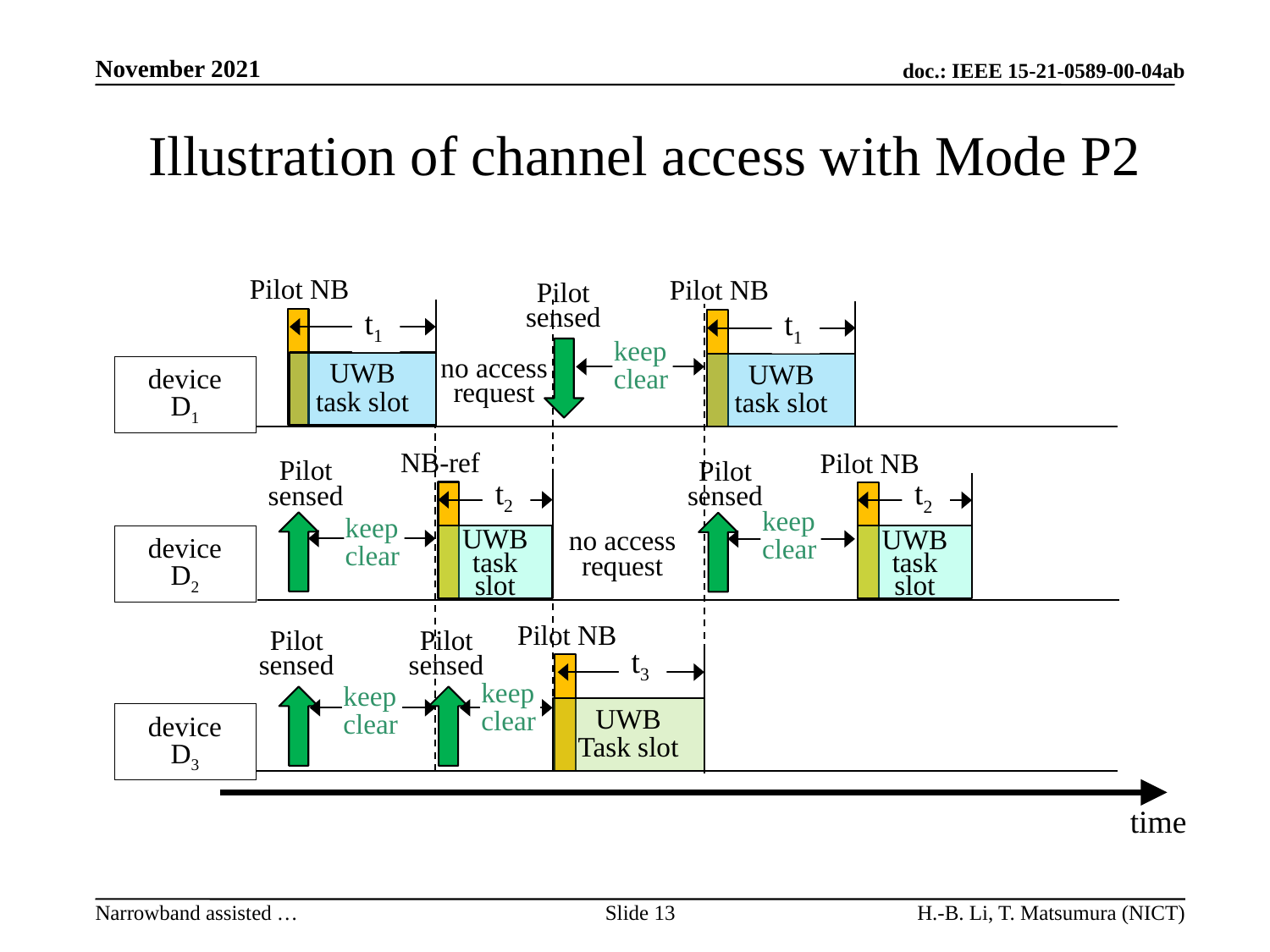

# Illustration of channel access with Mode P2
Pilot NB
Pilot NB
Pilot sensed
t1
t1

keepclear

no access request
UWB
task slot
UWB
task slot
device
D1
NB-ref
Pilot NB
Pilot sensed
Pilot sensed
t2
t2

keepclear

keepclear

UWB
task slot
no access request
UWB
task slot
device
D2
Pilot NB
Pilot sensed
Pilot sensed
t3

keepclear

keepclear

UWB
Task slot
device
D3
time
Slide 13